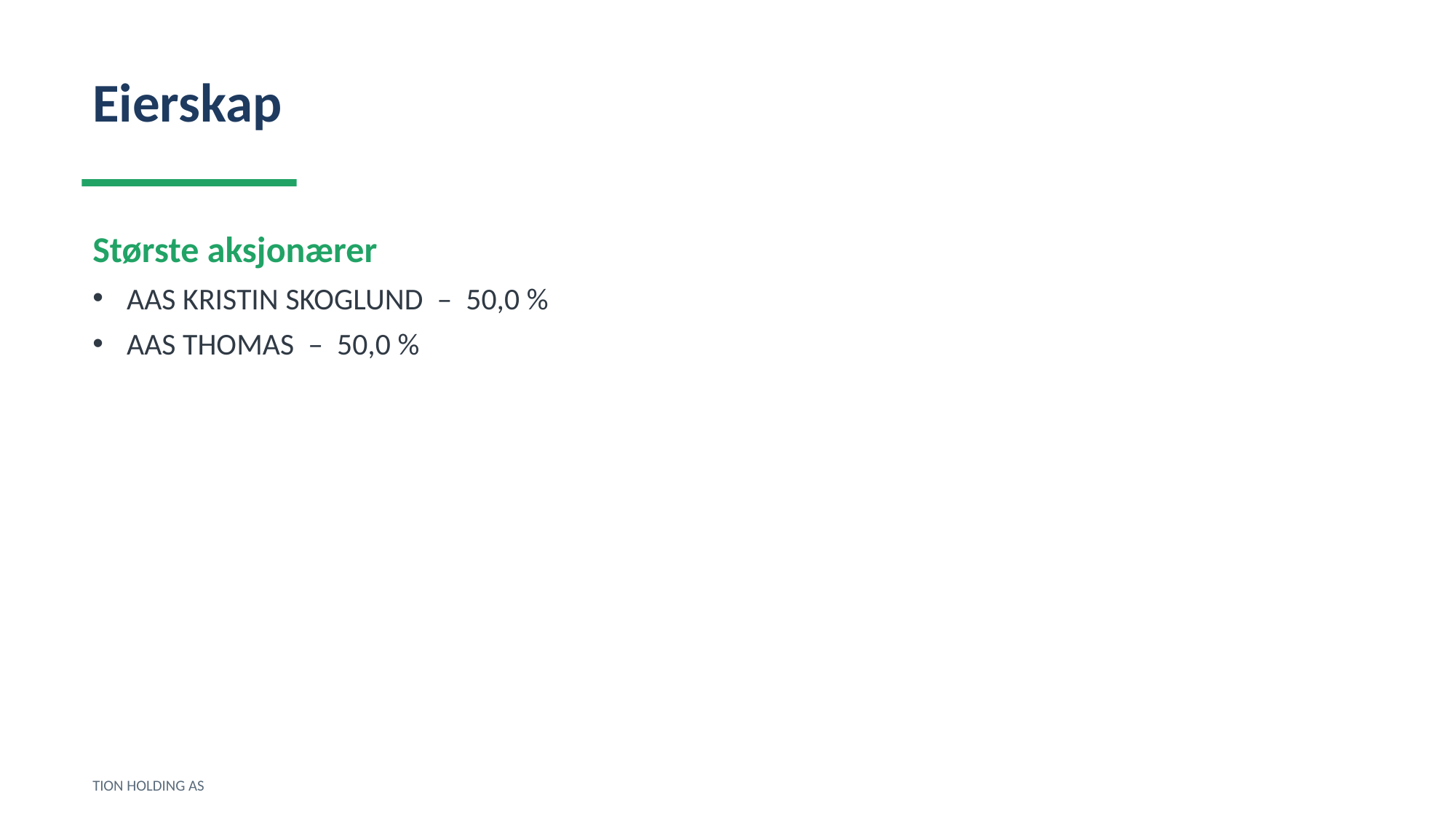

Eierskap

Største aksjonærer
AAS KRISTIN SKOGLUND  –  50,0 %
AAS THOMAS  –  50,0 %
TION HOLDING AS